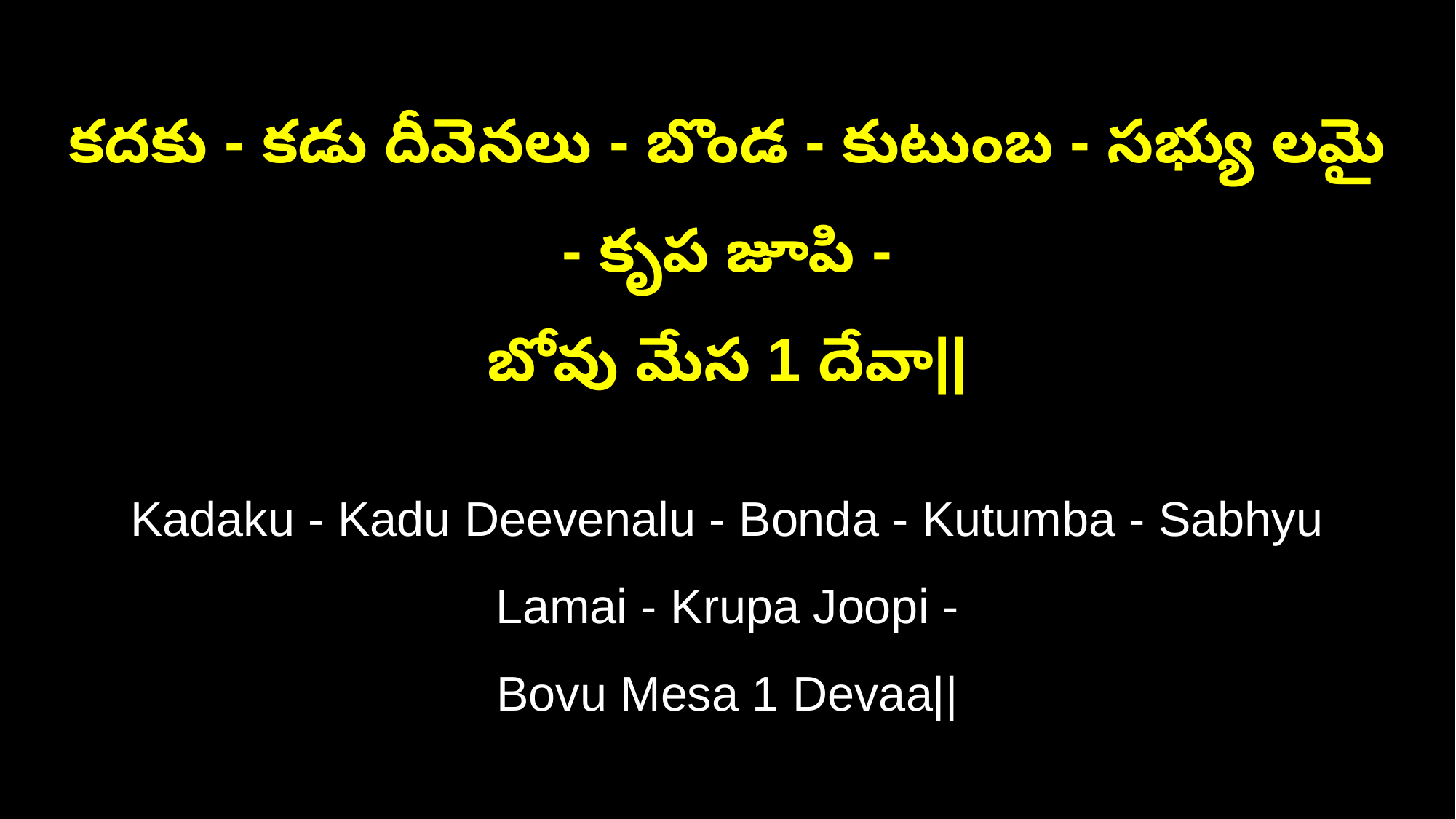

కదకు - కడు దీవెనలు - బొండ - కుటుంబ - సభ్యు లమై - కృప జూపి -
బోవు మేస 1 దేవా||
Kadaku - Kadu Deevenalu - Bonda - Kutumba - Sabhyu Lamai - Krupa Joopi -
Bovu Mesa 1 Devaa||